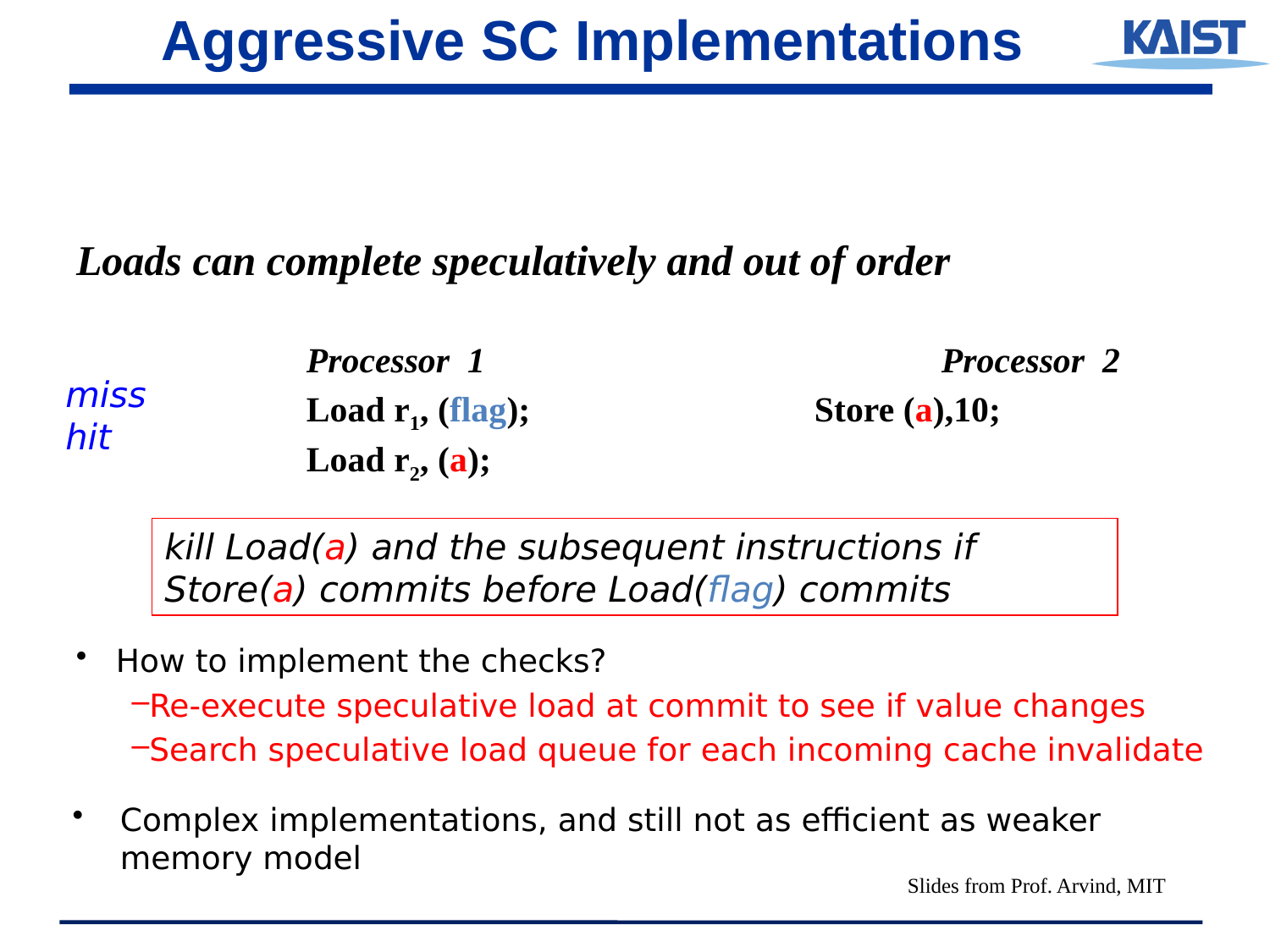

# Aggressive SC Implementations
Loads can complete speculatively and out of order

		Processor  1				Processor  2
		Load r1, (flag);			Store (a),10;
		Load r2, (a);

miss
hit
kill Load(a) and the subsequent instructions if Store(a) commits before Load(flag) commits
How to implement the checks?
Re-execute speculative load at commit to see if value changes
Search speculative load queue for each incoming cache invalidate
Complex implementations, and still not as efficient as weaker memory model
Slides from Prof. Arvind, MIT